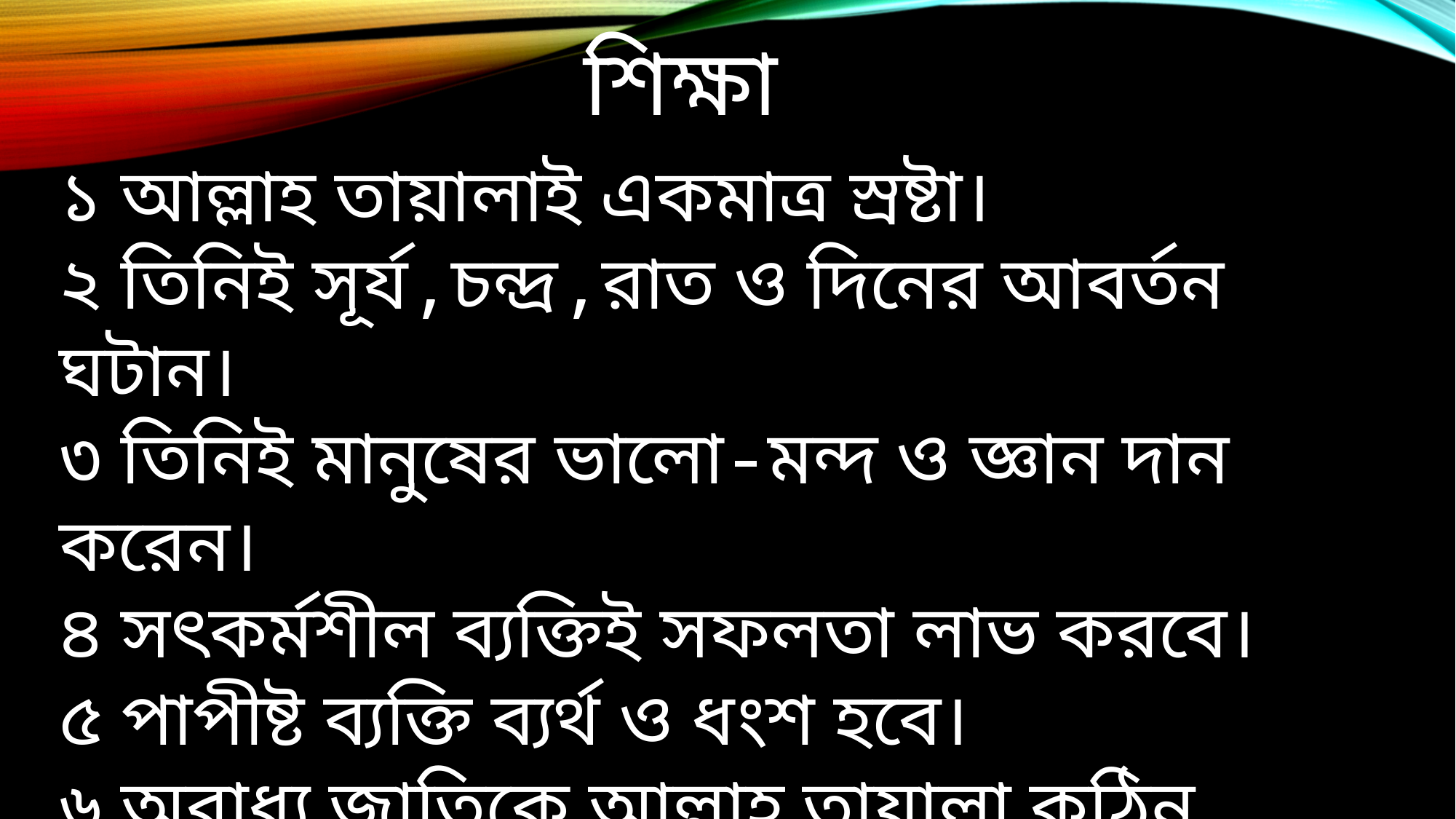

শিক্ষা
১ আল্লাহ তায়ালাই একমাত্র স্রষ্টা।
২ তিনিই সূর্য,চন্দ্র,রাত ও দিনের আবর্তন ঘটান।
৩ তিনিই মানুষের ভালো-মন্দ ও জ্ঞান দান করেন।
৪ সৎকর্মশীল ব্যক্তিই সফলতা লাভ করবে।
৫ পাপীষ্ট ব্যক্তি ব্যর্থ ও ধংশ হবে।
৬ অবাধ্য জাতিকে আল্লাহ তায়ালা কঠিন শাস্তির মাধ্যমে পাকড়াও করেন।